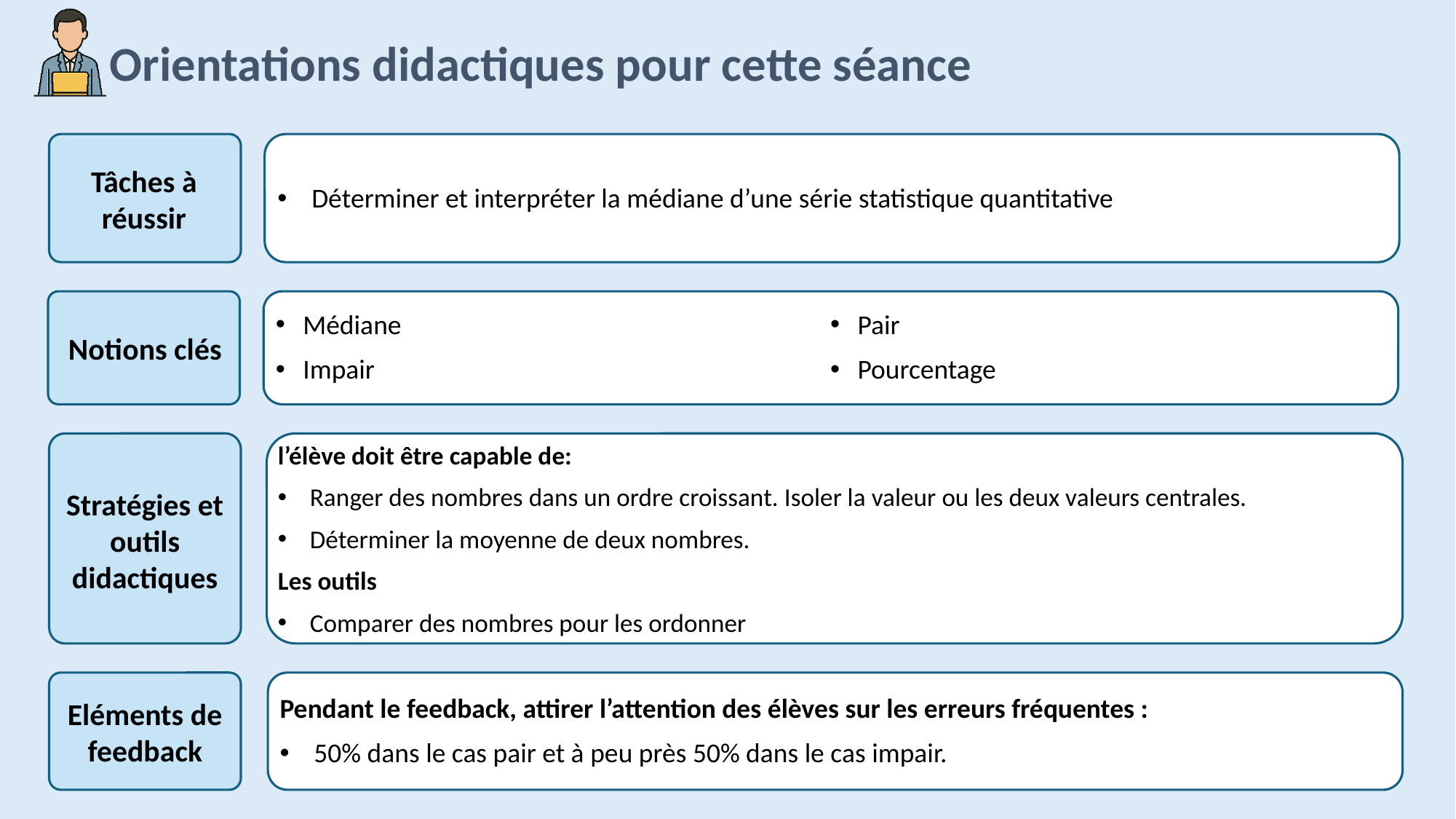

Déterminer et interpréter la médiane d’une série statistique quantitative
Médiane
Impair
Pair
Pourcentage
l’élève doit être capable de:
Ranger des nombres dans un ordre croissant. Isoler la valeur ou les deux valeurs centrales.
Déterminer la moyenne de deux nombres.
Les outils
Comparer des nombres pour les ordonner
Pendant le feedback, attirer l’attention des élèves sur les erreurs fréquentes :
50% dans le cas pair et à peu près 50% dans le cas impair.